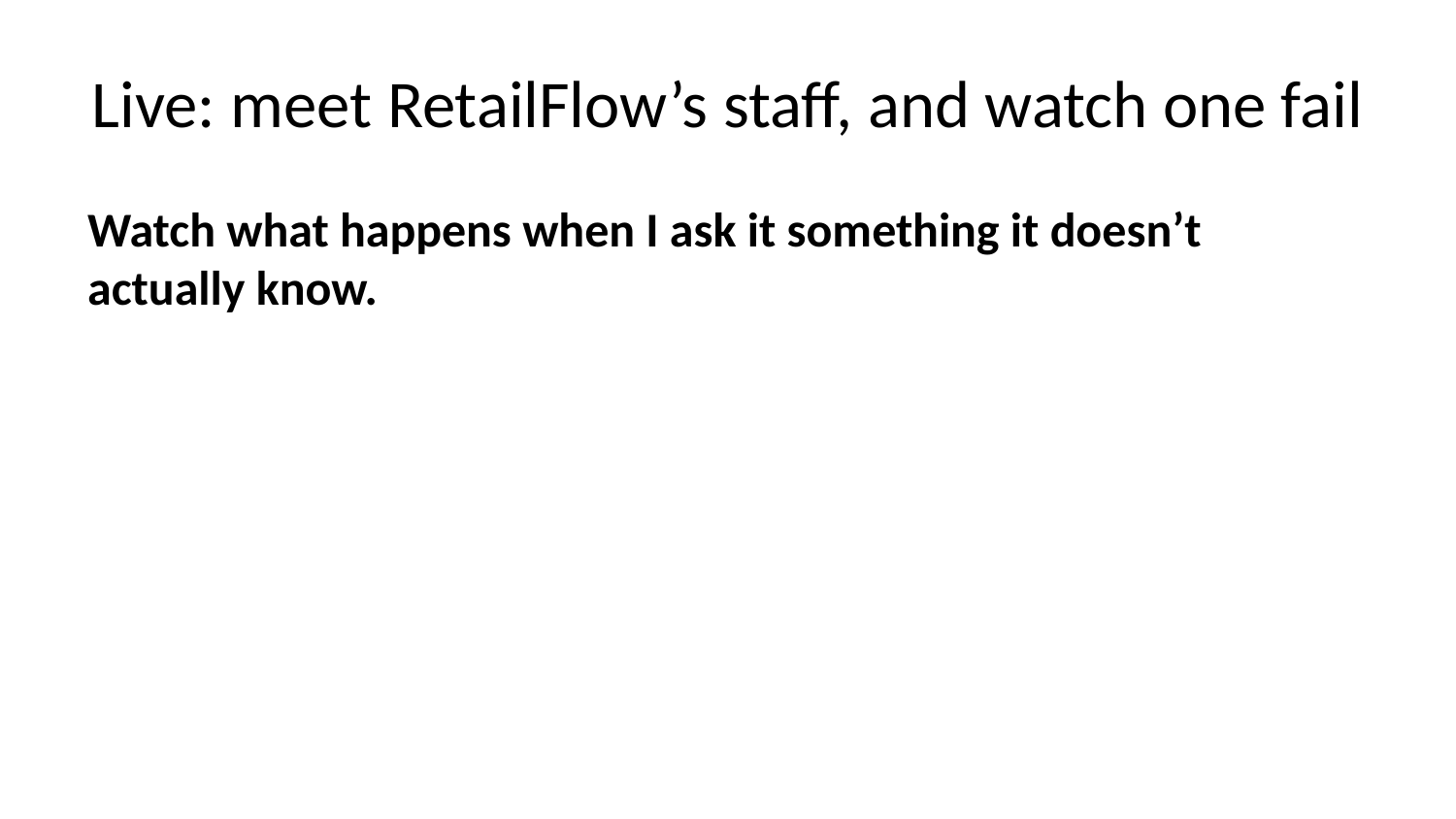

# Live: meet RetailFlow’s staff, and watch one fail
Watch what happens when I ask it something it doesn’t actually know.